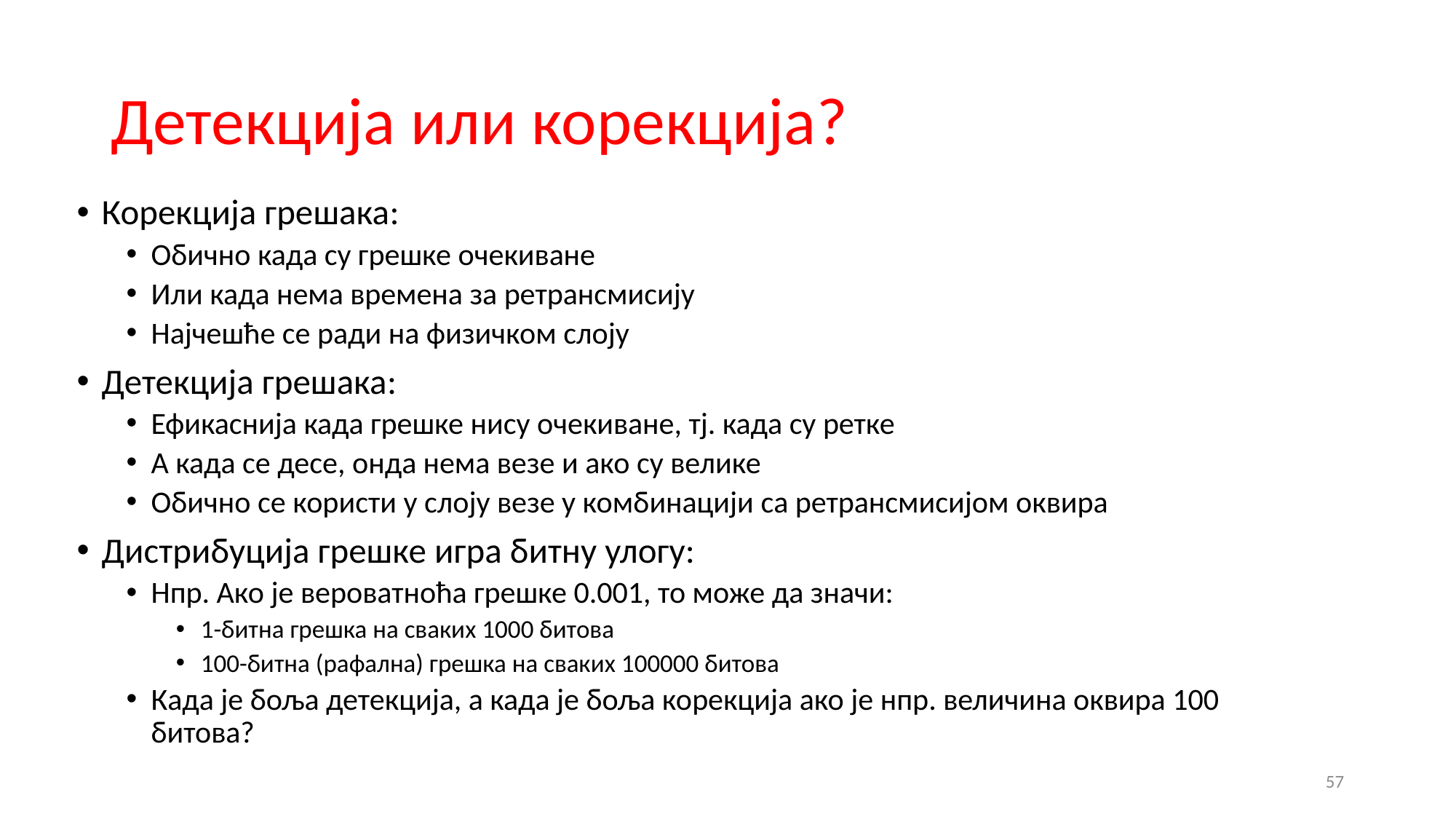

# Детекција или корекција?
Корекција грешака:
Обично када су грешке очекиване
Или када нема времена за ретрансмисију
Најчешће се ради на физичком слоју
Детекција грешака:
Ефикаснија када грешке нису очекиване, тј. када су ретке
А када се десе, онда нема везе и ако су велике
Обично се користи у слоју везе у комбинацији са ретрансмисијом оквира
Дистрибуција грешке игра битну улогу:
Нпр. Ако је вероватноћа грешке 0.001, то може да значи:
1-битна грешка на сваких 1000 битова
100-битна (рафална) грешка на сваких 100000 битова
Када је боља детекција, а када је боља корекција ако је нпр. величина оквира 100 битова?
57